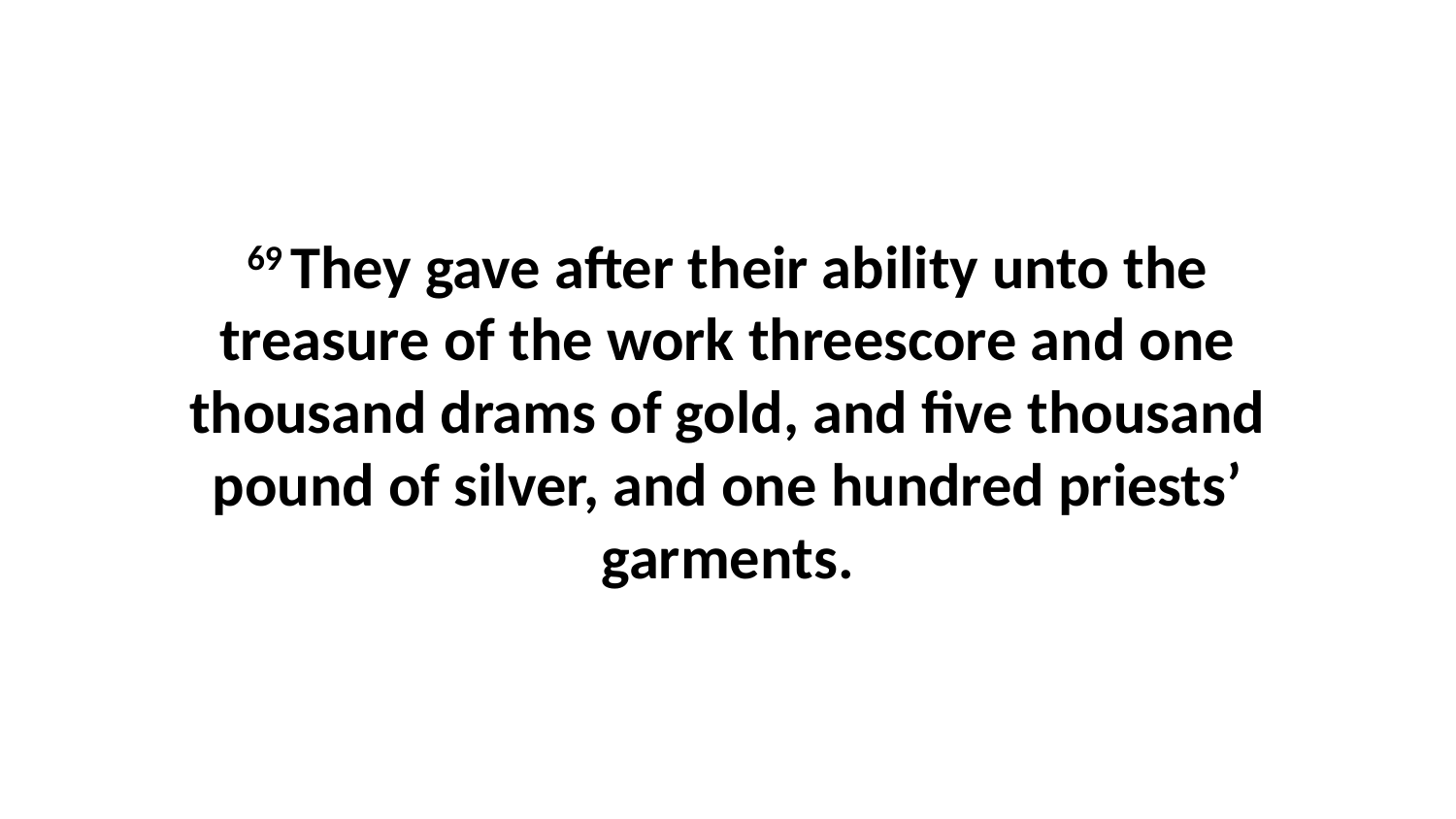

69 They gave after their ability unto the treasure of the work threescore and one thousand drams of gold, and five thousand pound of silver, and one hundred priests’ garments.